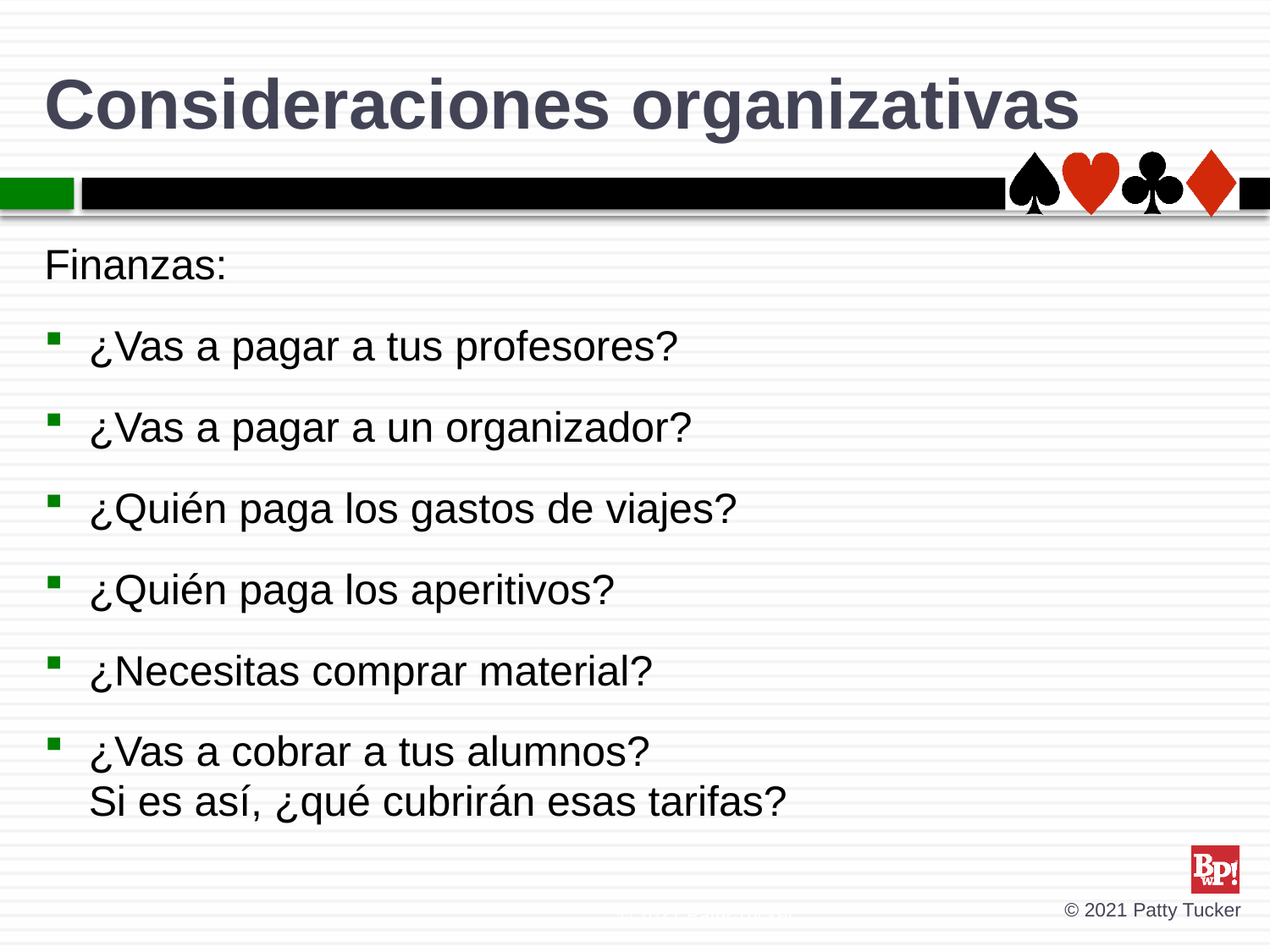

# Consideraciones organizativas
Finanzas:
¿Vas a pagar a tus profesores?
¿Vas a pagar a un organizador?
¿Quién paga los gastos de viajes?
¿Quién paga los aperitivos?
¿Necesitas comprar material?
¿Vas a cobrar a tus alumnos?
Si es así, ¿qué cubrirán esas tarifas?

© 2021 Patty Tucker
© 2021 Patty Tucker